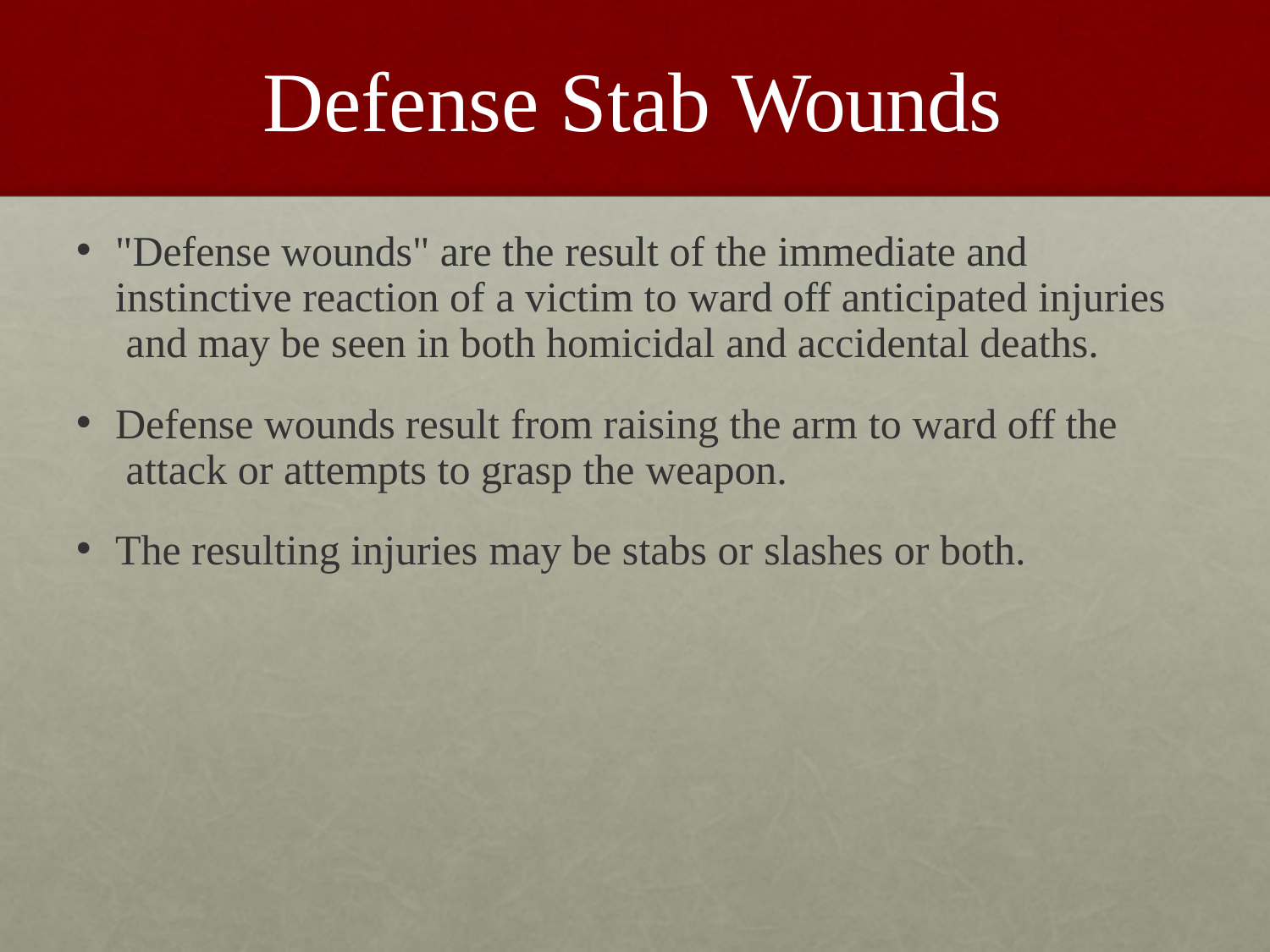

# Defense Stab Wounds
"Defense wounds" are the result of the immediate and  instinctive reaction of a victim to ward off anticipated injuries  and may be seen in both homicidal and accidental deaths.
Defense wounds result from raising the arm to ward off the  attack or attempts to grasp the weapon.
The resulting injuries may be stabs or slashes or both.